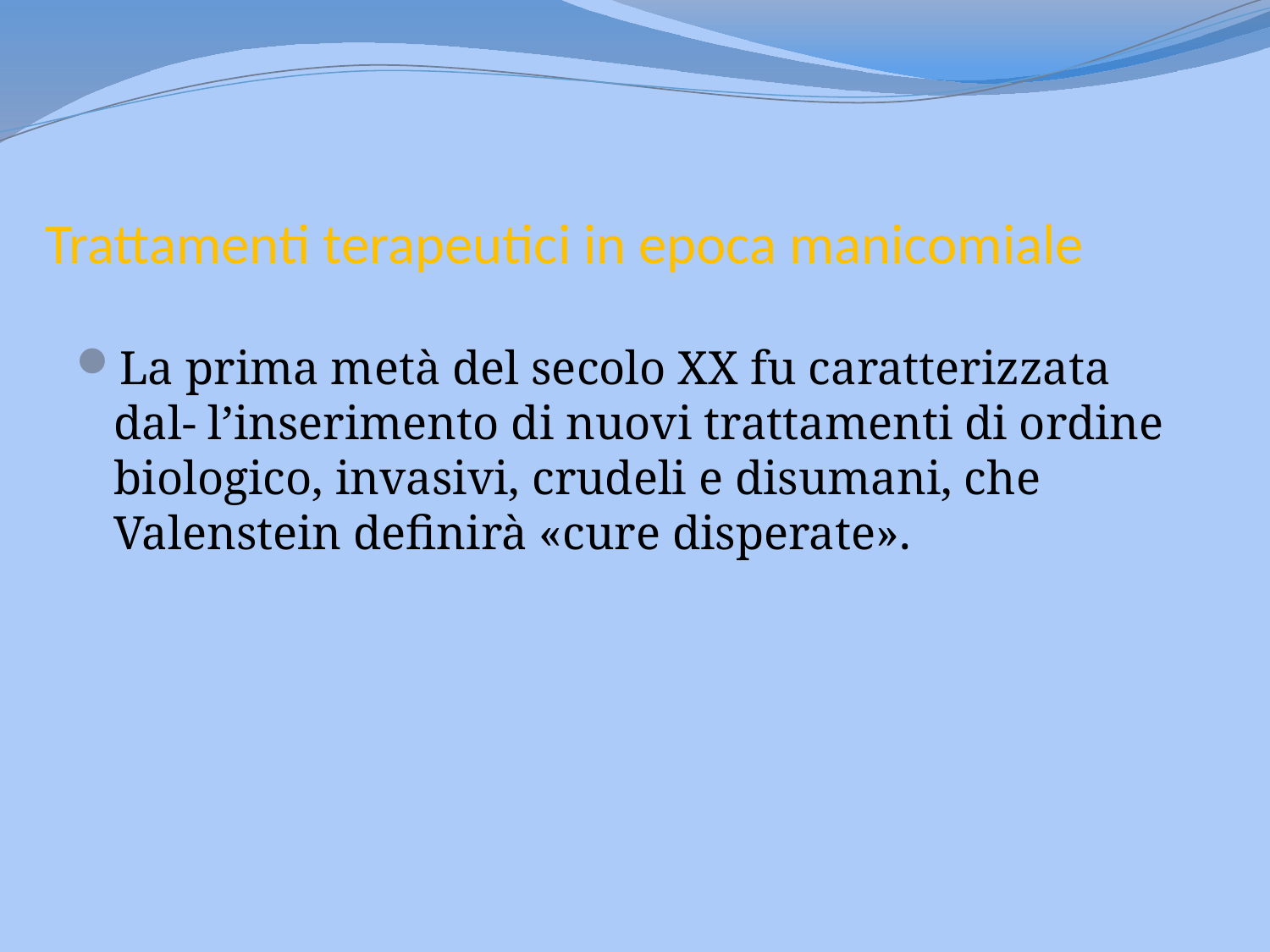

# Trattamenti terapeutici in epoca manicomiale

La prima metà del secolo XX fu caratterizzata dal- l’inserimento di nuovi trattamenti di ordine biologico, invasivi, crudeli e disumani, che Valenstein definirà «cure disperate».